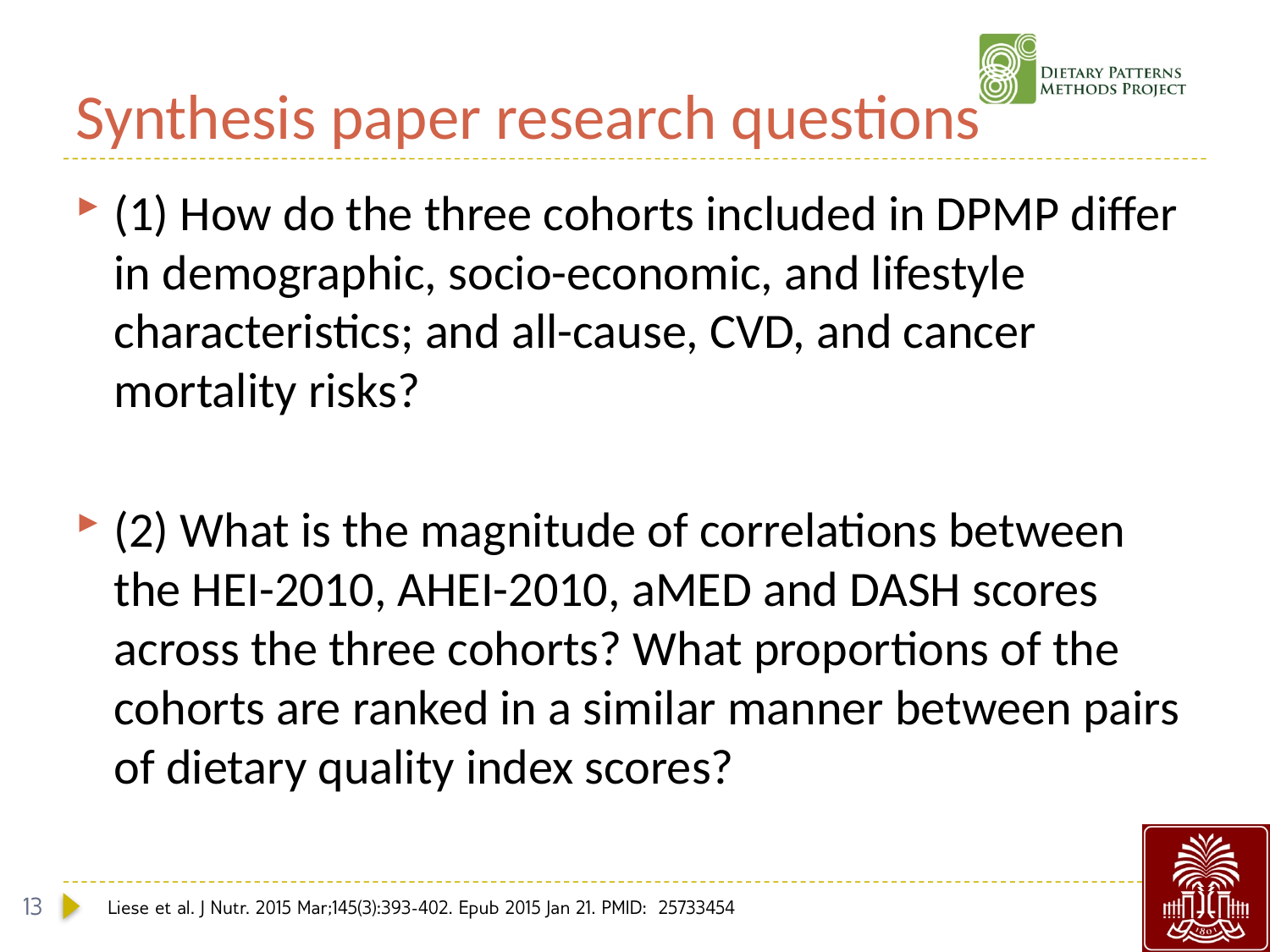

# Synthesis paper research questions
(1) How do the three cohorts included in DPMP differ in demographic, socio-economic, and lifestyle characteristics; and all-cause, CVD, and cancer mortality risks?

(2) What is the magnitude of correlations between the HEI-2010, AHEI-2010, aMED and DASH scores across the three cohorts? What proportions of the cohorts are ranked in a similar manner between pairs of dietary quality index scores?
13
Liese et al. J Nutr. 2015 Mar;145(3):393-402. Epub 2015 Jan 21. PMID:  25733454